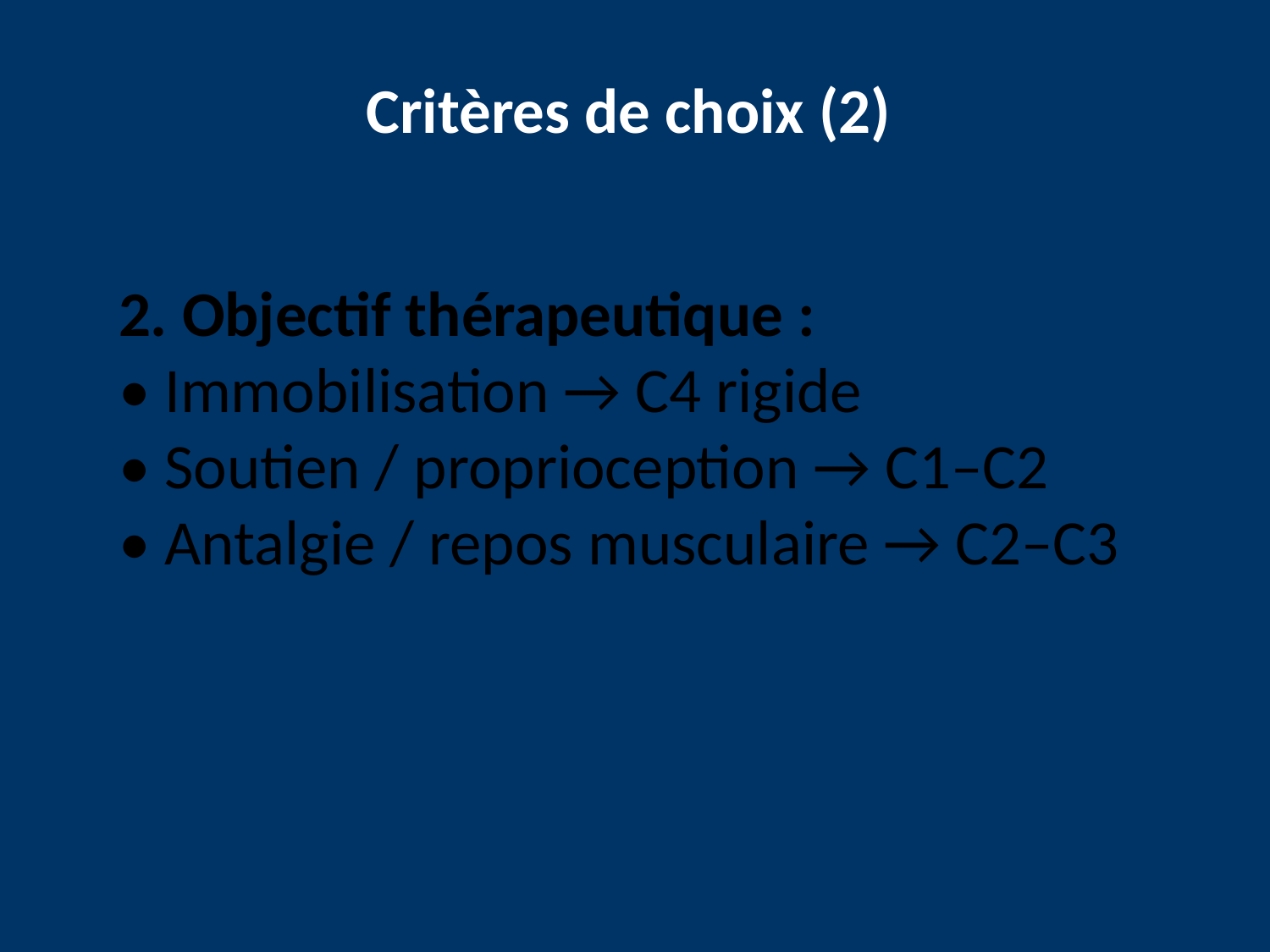

Critères de choix (2)

2. Objectif thérapeutique :
• Immobilisation → C4 rigide
• Soutien / proprioception → C1–C2
• Antalgie / repos musculaire → C2–C3